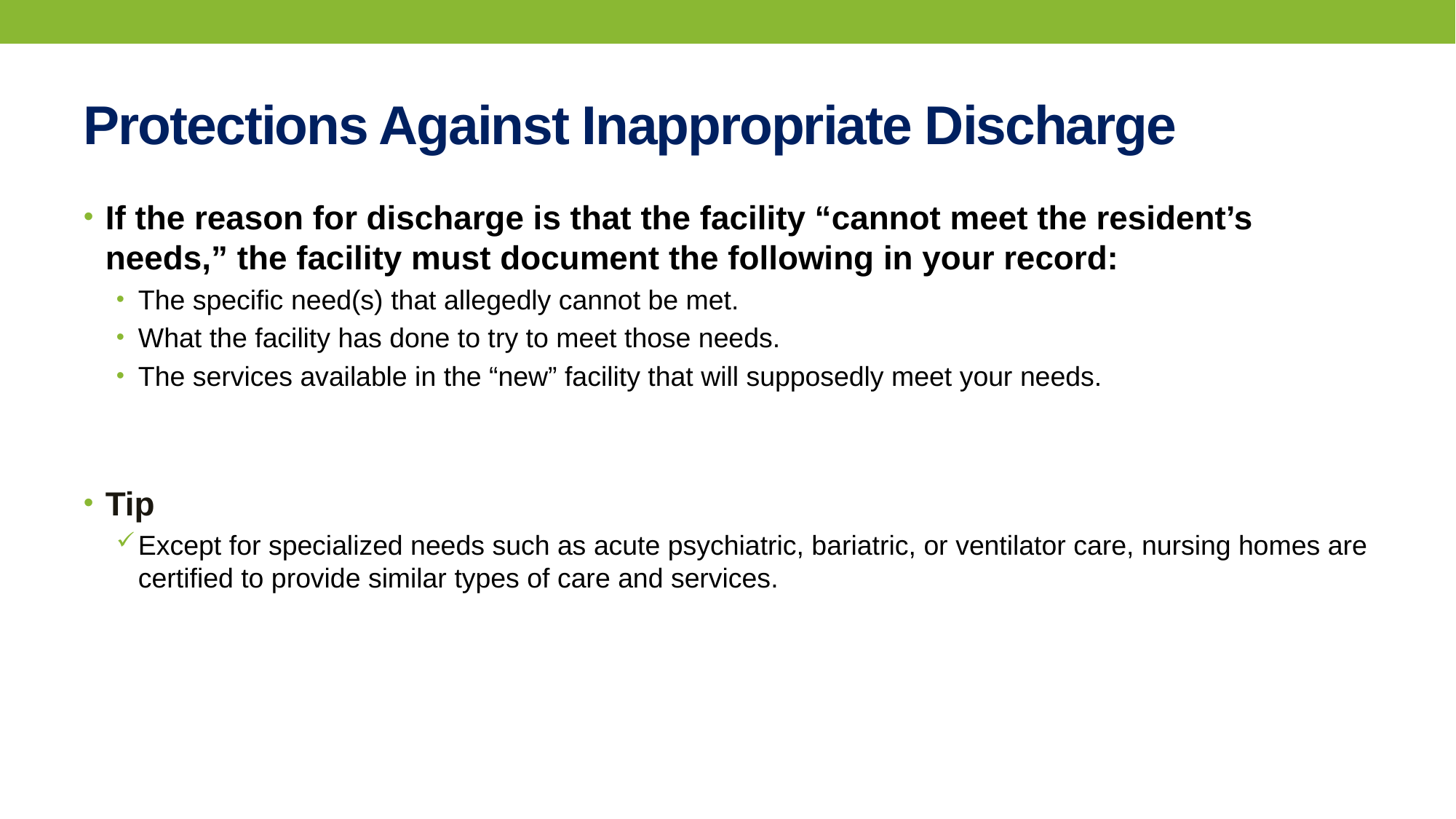

# Protections Against Inappropriate Discharge
If the reason for discharge is that the facility “cannot meet the resident’s needs,” the facility must document the following in your record:
The specific need(s) that allegedly cannot be met.
What the facility has done to try to meet those needs.
The services available in the “new” facility that will supposedly meet your needs.

Tip
Except for specialized needs such as acute psychiatric, bariatric, or ventilator care, nursing homes are certified to provide similar types of care and services.